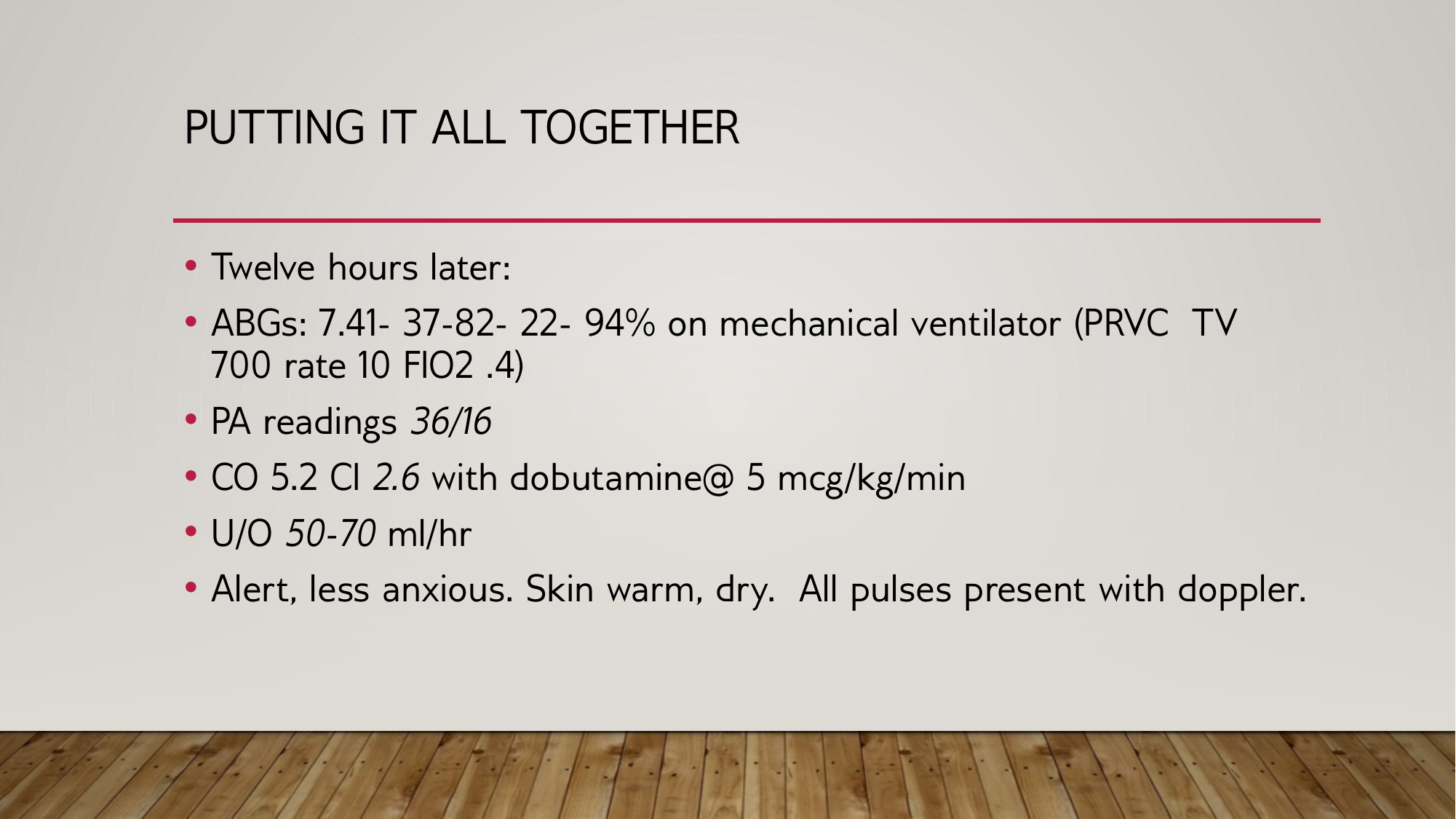

# Putting it all Together
Twelve hours later:
ABGs: 7.41- 37-82- 22- 94% on mechanical ventilator (PRVC  TV 700 rate 10 FIO2 .4)
PA readings 36/16
CO 5.2 CI 2.6 with dobutamine@ 5 mcg/kg/min
U/O 50-70 ml/hr
Alert, less anxious. Skin warm, dry.  All pulses present with doppler.